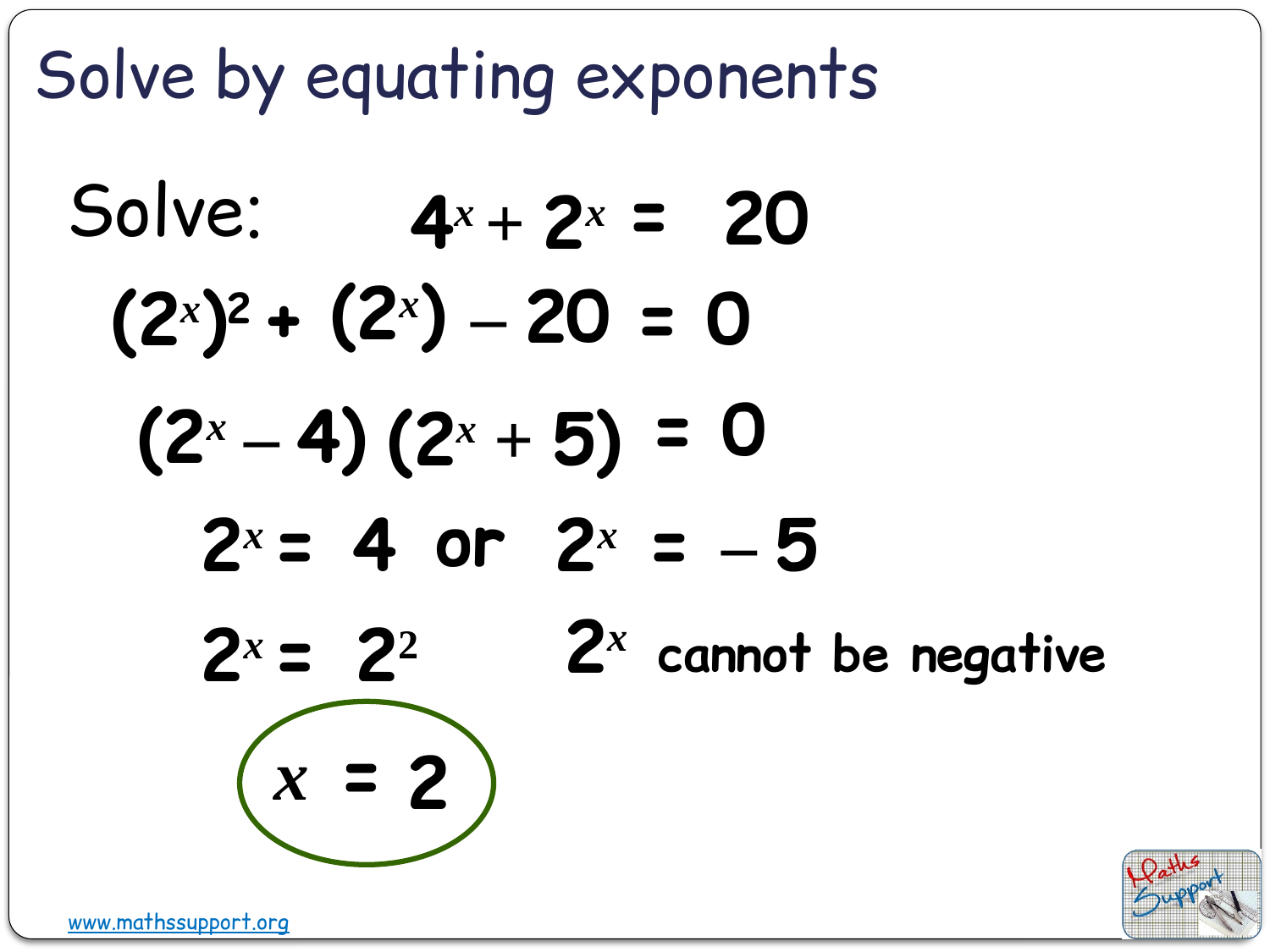

# Solve by equating exponents
Solve:
=
20
4x + 2x
(2x)
‒ 20
(2x)2 +
=
0
=
0
(2x ‒ 4)
(2x + 5)
or
4
2x = ‒ 5
2x =
2x cannot be negative
22
2x =

x =
2